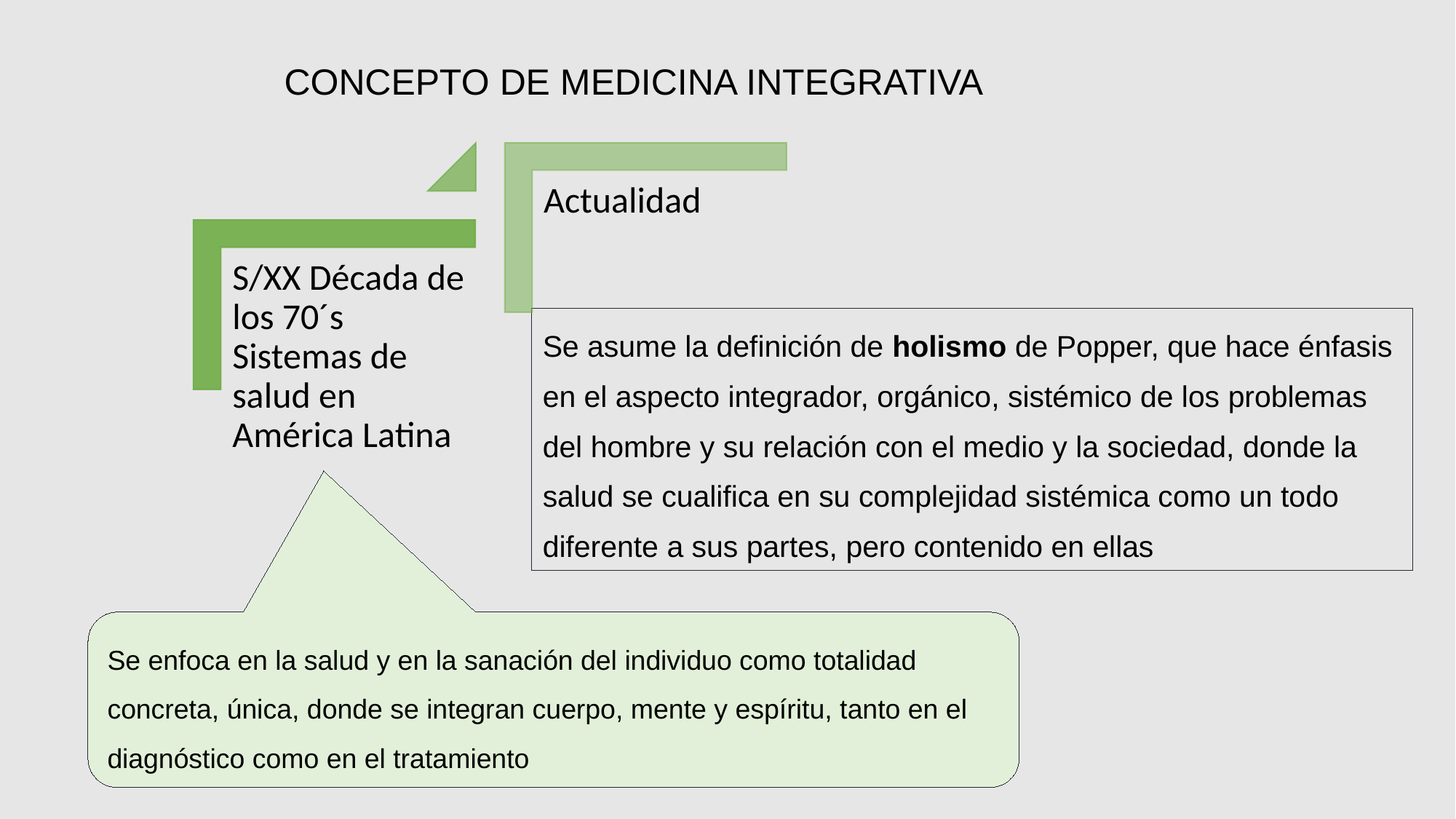

# CONCEPTO DE MEDICINA INTEGRATIVA
S/XX Década de los 70´s Sistemas de salud en América Latina
Actualidad
Se asume la definición de holismo de Popper, que hace énfasis en el aspecto integrador, orgánico, sistémico de los problemas del hombre y su relación con el medio y la sociedad, donde la salud se cualifica en su complejidad sistémica como un todo diferente a sus partes, pero contenido en ellas
Se enfoca en la salud y en la sanación del individuo como totalidad concreta, única, donde se integran cuerpo, mente y espíritu, tanto en el diagnóstico como en el tratamiento